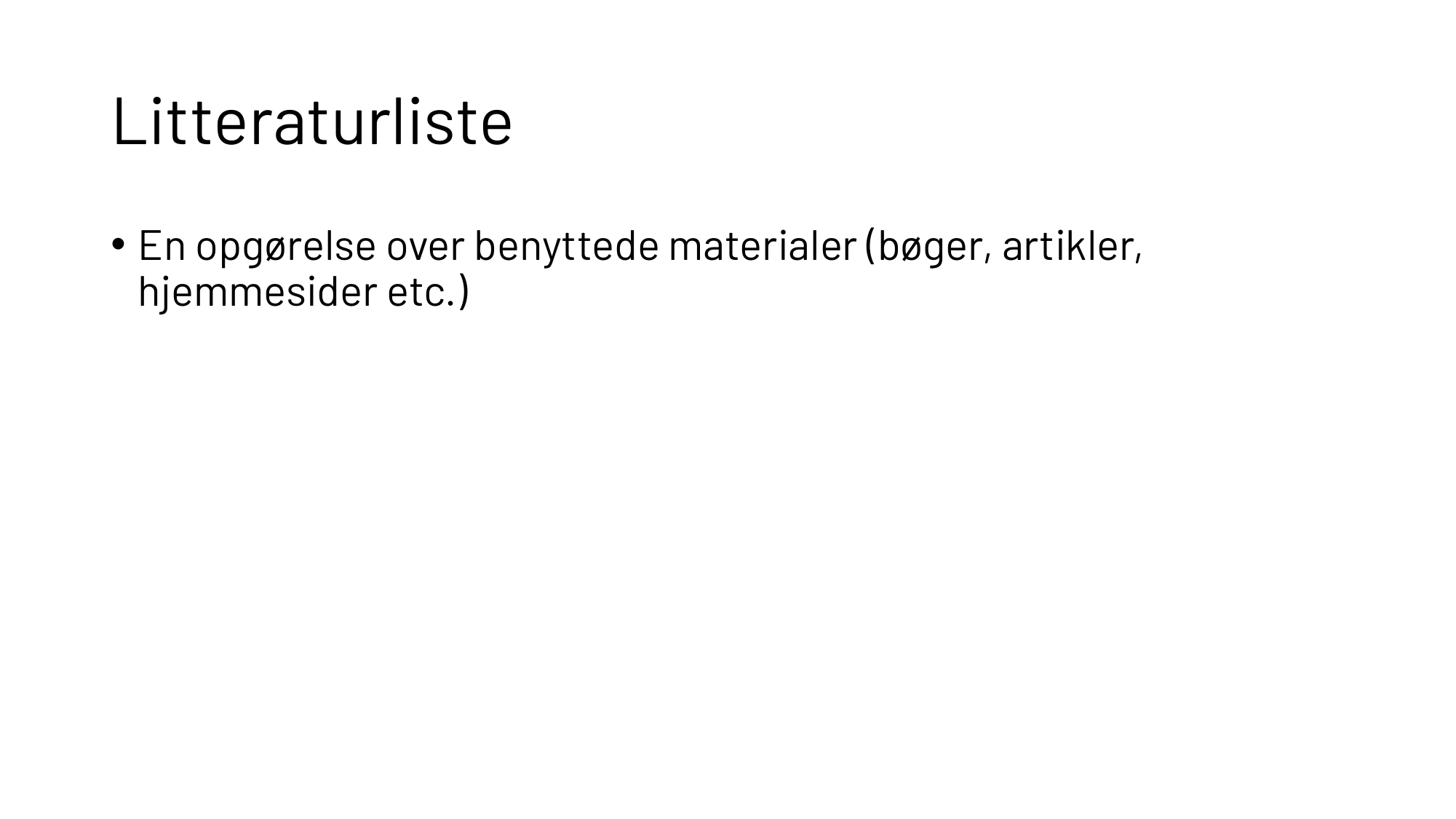

# Litteraturliste
En opgørelse over benyttede materialer (bøger, artikler, hjemmesider etc.)